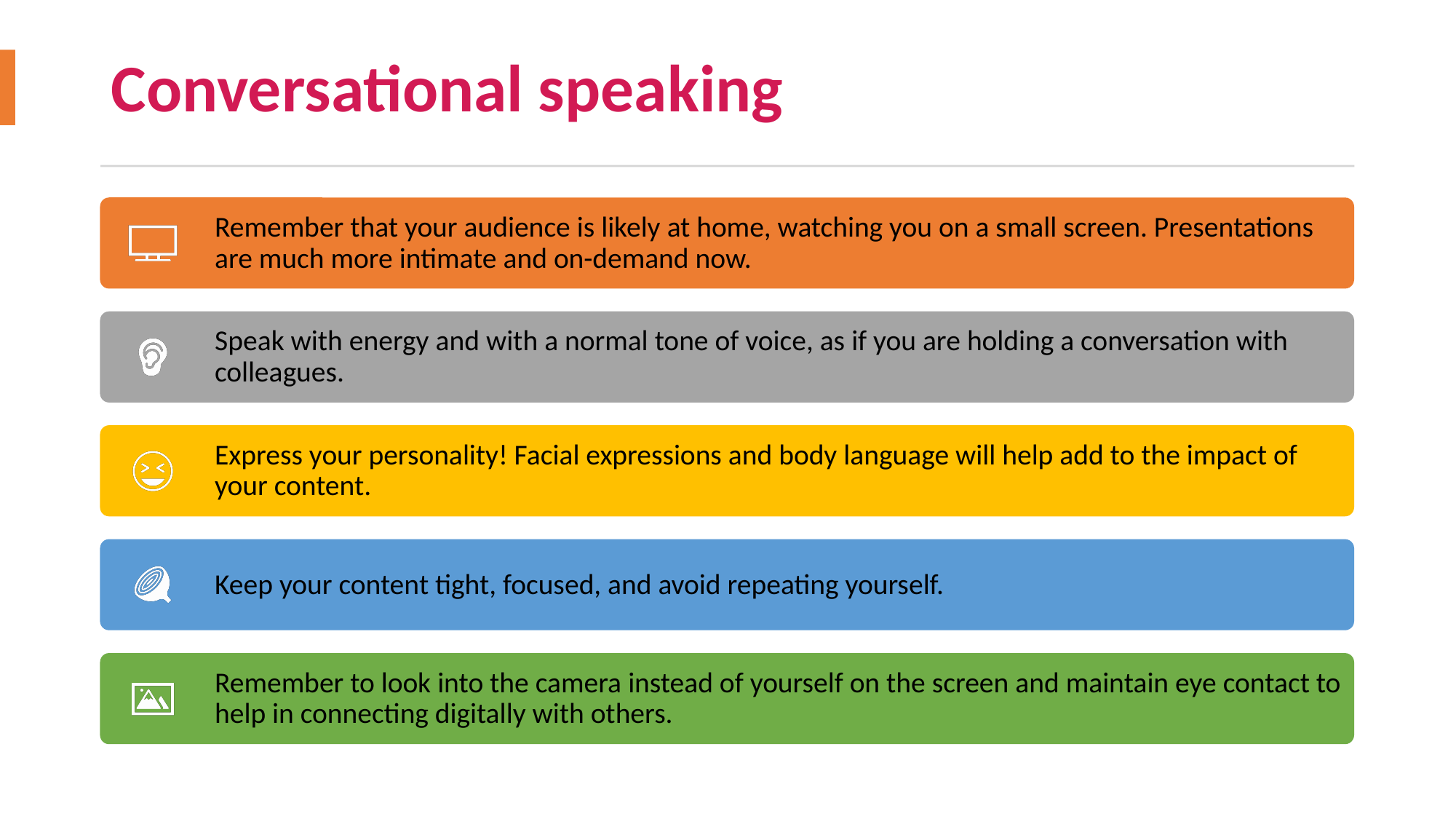

# Conversational speaking

Remember that your audience is likely at home, watching you on a small screen. Presentations are much more intimate and on-demand now.
Speak with energy and with a normal tone of voice, as if you are holding a conversation with colleagues.
Express your personality! Facial expressions and body language will help add to the impact of your content.
Keep your content tight, focused, and avoid repeating yourself.
Remember to look into the camera instead of yourself on the screen and maintain eye contact to help in connecting digitally with others.